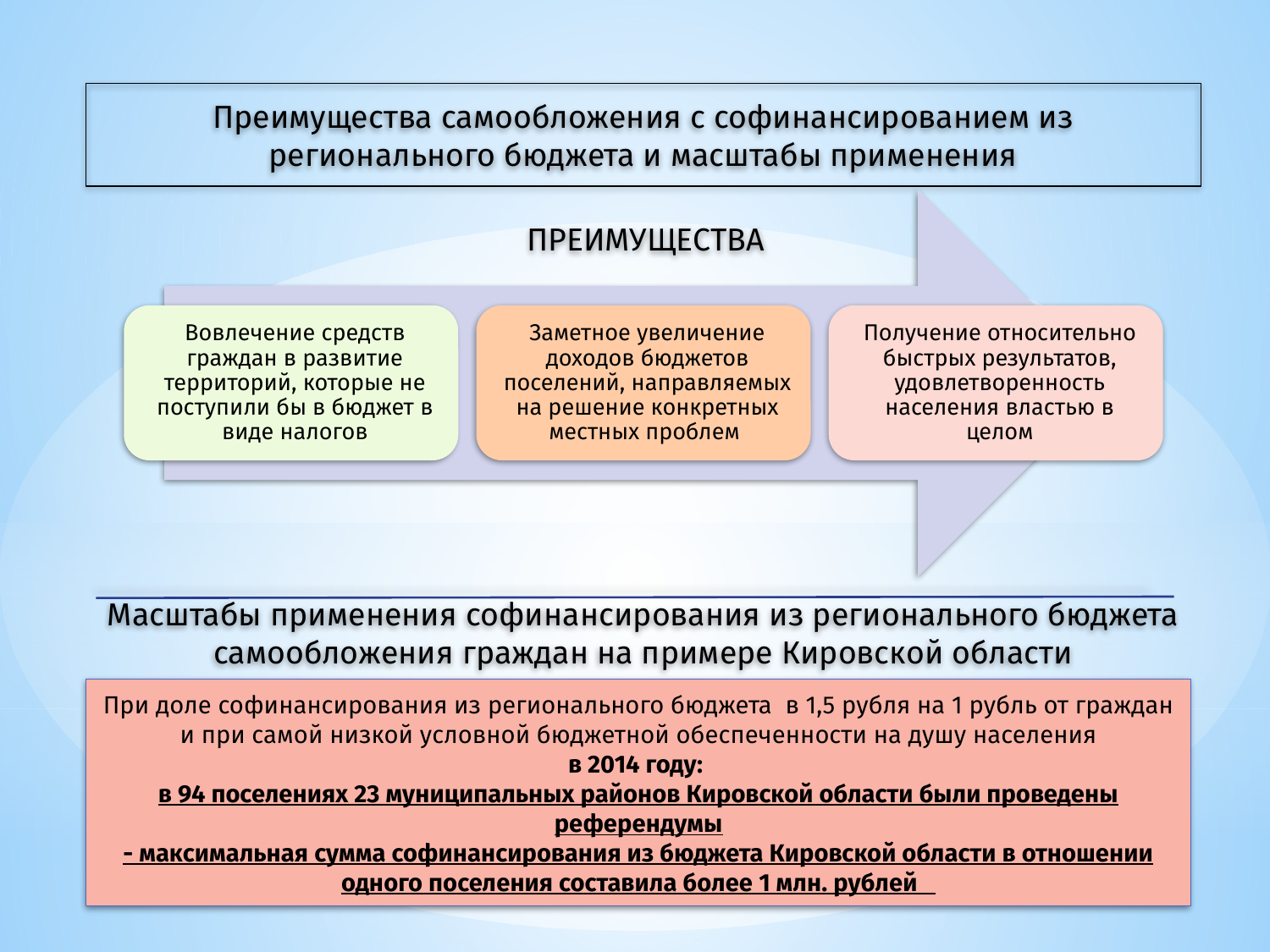

Преимущества самообложения с софинансированием из регионального бюджета и масштабы применения
Вовлечение средств граждан в развитие территорий, которые не поступили бы в бюджет в виде налогов
Заметное увеличение доходов бюджетов поселений, направляемых на решение конкретных местных проблем
Получение относительно быстрых результатов, удовлетворенность населения властью в целом
ПРЕИМУЩЕСТВА
Масштабы применения софинансирования из регионального бюджета самообложения граждан на примере Кировской области
При доле софинансирования из регионального бюджета  в 1,5 рубля на 1 рубль от граждан и при самой низкой условной бюджетной обеспеченности на душу населения
в 2014 году:
в 94 поселениях 23 муниципальных районов Кировской области были проведены референдумы
- максимальная сумма софинансирования из бюджета Кировской области в отношении одного поселения составила более 1 млн. рублей